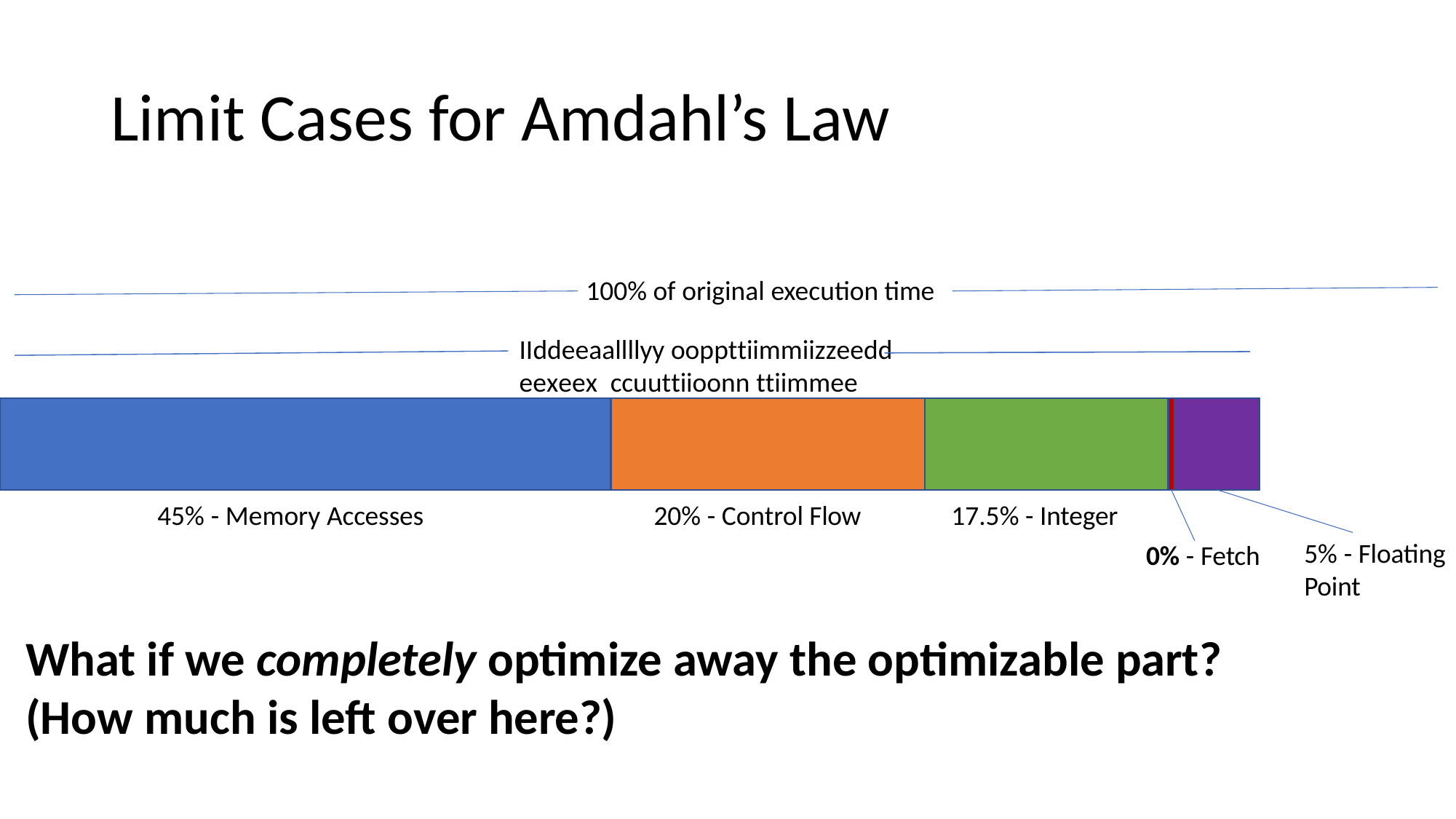

# Limit Cases for Amdahl’s Law
100% of original execution time

IIddeeaallllyy ooppttiimmiizzeedd eexeex ccuuttiioonn ttiimmee

45% - Memory Accesses
20% - Control Flow
17.5% - Integer
5% - Floating Point
0% - Fetch
What if we completely optimize away the optimizable part? (How much is left over here?)